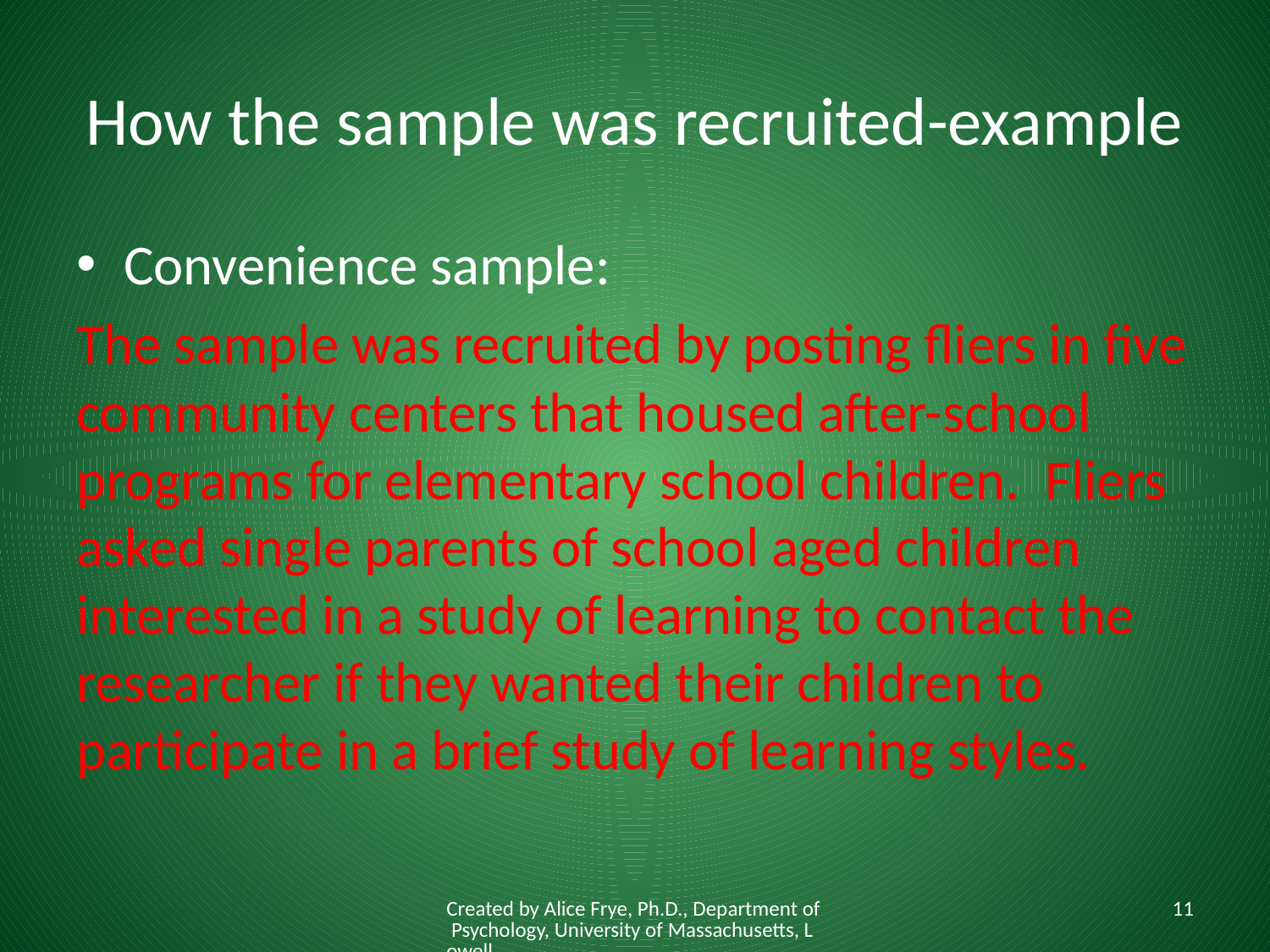

# How the sample was recruited-example
Convenience sample:
The sample was recruited by posting fliers in five community centers that housed after-school programs for elementary school children.  Fliers asked single parents of school aged children interested in a study of learning to contact the researcher if they wanted their children to participate in a brief study of learning styles.
Created by Alice Frye, Ph.D., Department of Psychology, University of Massachusetts, Lowell
11